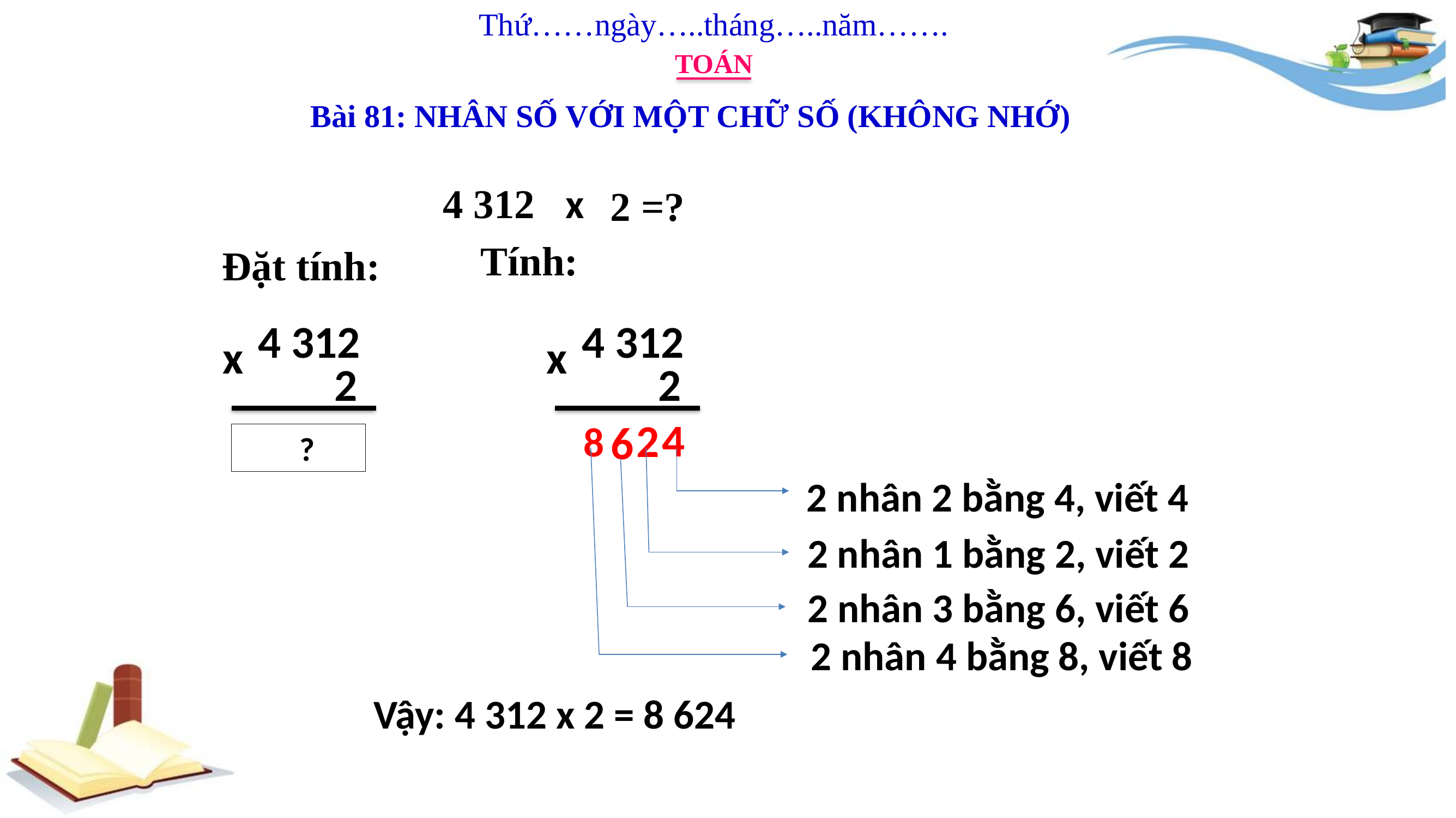

Thứ……ngày…..tháng…..năm…….
TOÁN
Bài 81: NHÂN SỐ VỚI MỘT CHỮ SỐ (KHÔNG NHỚ)
4 312   x
 2 =?
Tính:
Đặt tính:
4 312
x
2
4 312
x
2
4
2
6
8
        ?
2 nhân 2 bằng 4, viết 4
2 nhân 1 bằng 2, viết 2
2 nhân 3 bằng 6, viết 6
2 nhân 4 bằng 8, viết 8
Vậy: 4 312 x 2 = 8 624